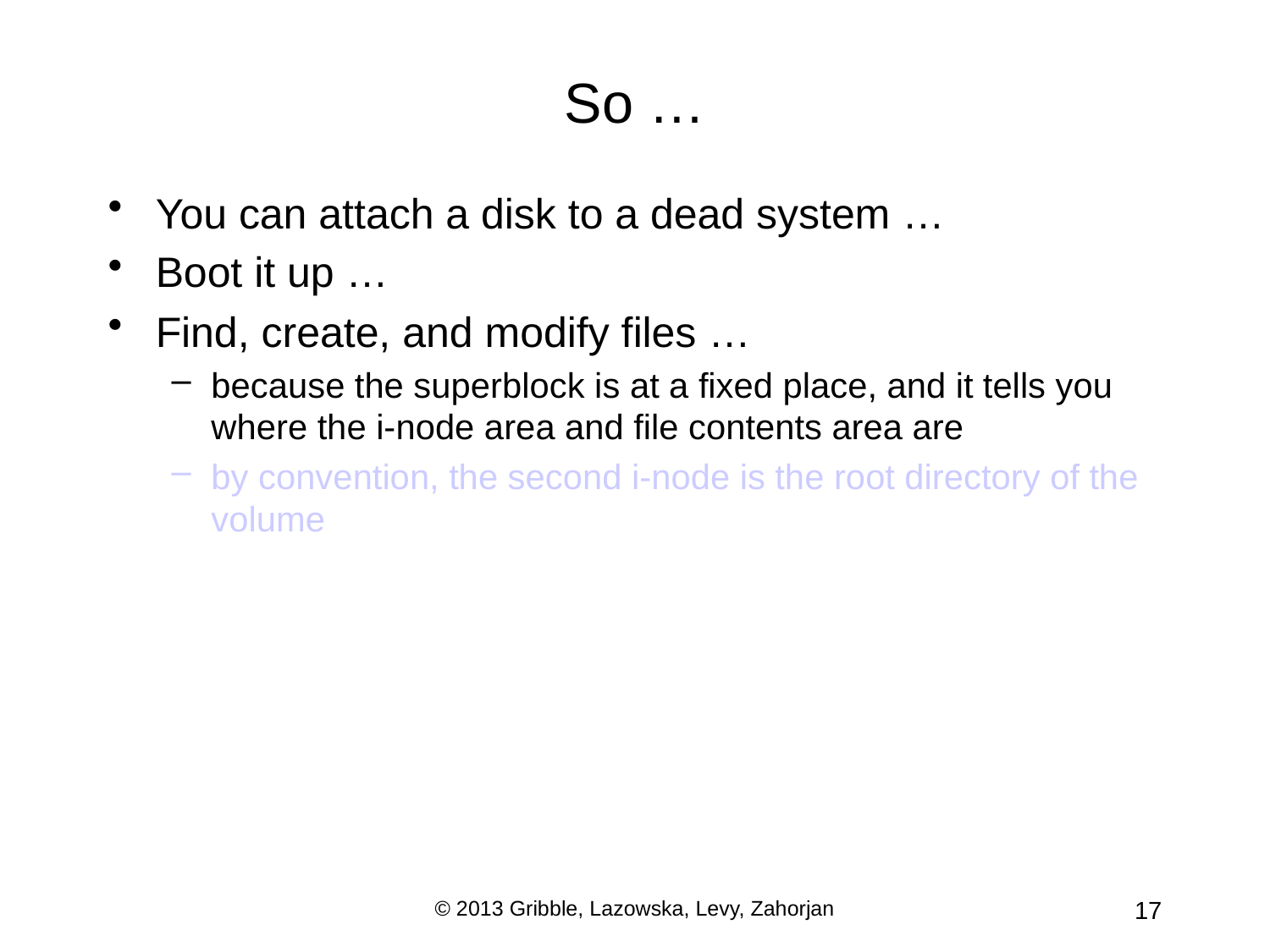

# So …
You can attach a disk to a dead system …
Boot it up …
Find, create, and modify files …
because the superblock is at a fixed place, and it tells you where the i-node area and file contents area are
by convention, the second i-node is the root directory of the volume
© 2013 Gribble, Lazowska, Levy, Zahorjan
17